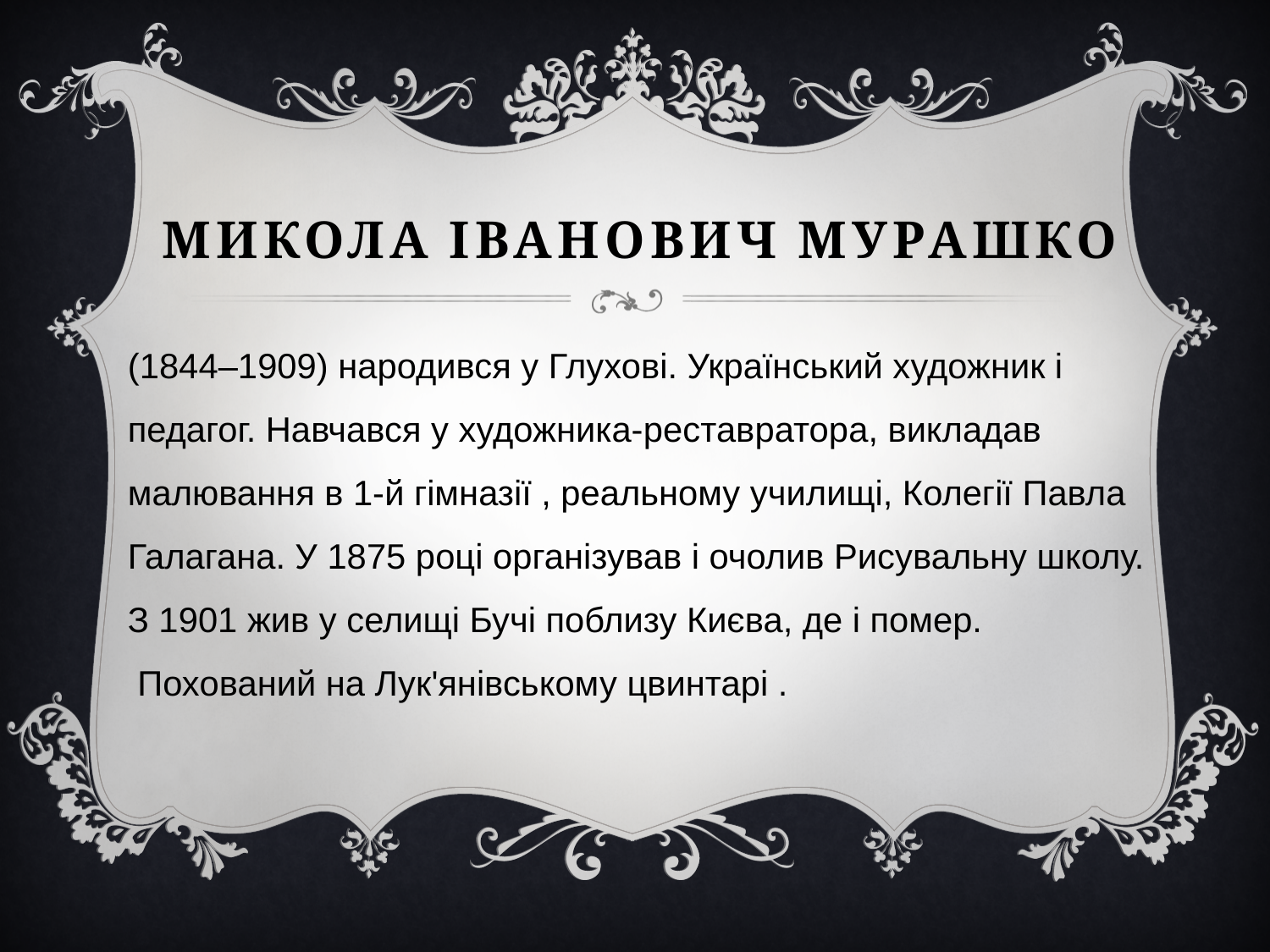

# Микола Іванович Мурашко
(1844–1909) народився у Глухові. Український художник і педагог. Навчався у художника-реставратора, викладав малювання в 1-й гімназії , реальному училищі, Колегії Павла Галагана. У 1875 році організував і очолив Рисувальну школу. З 1901 жив у селищі Бучі поблизу Києва, де і помер.  Похований на Лук'янівському цвинтарі .